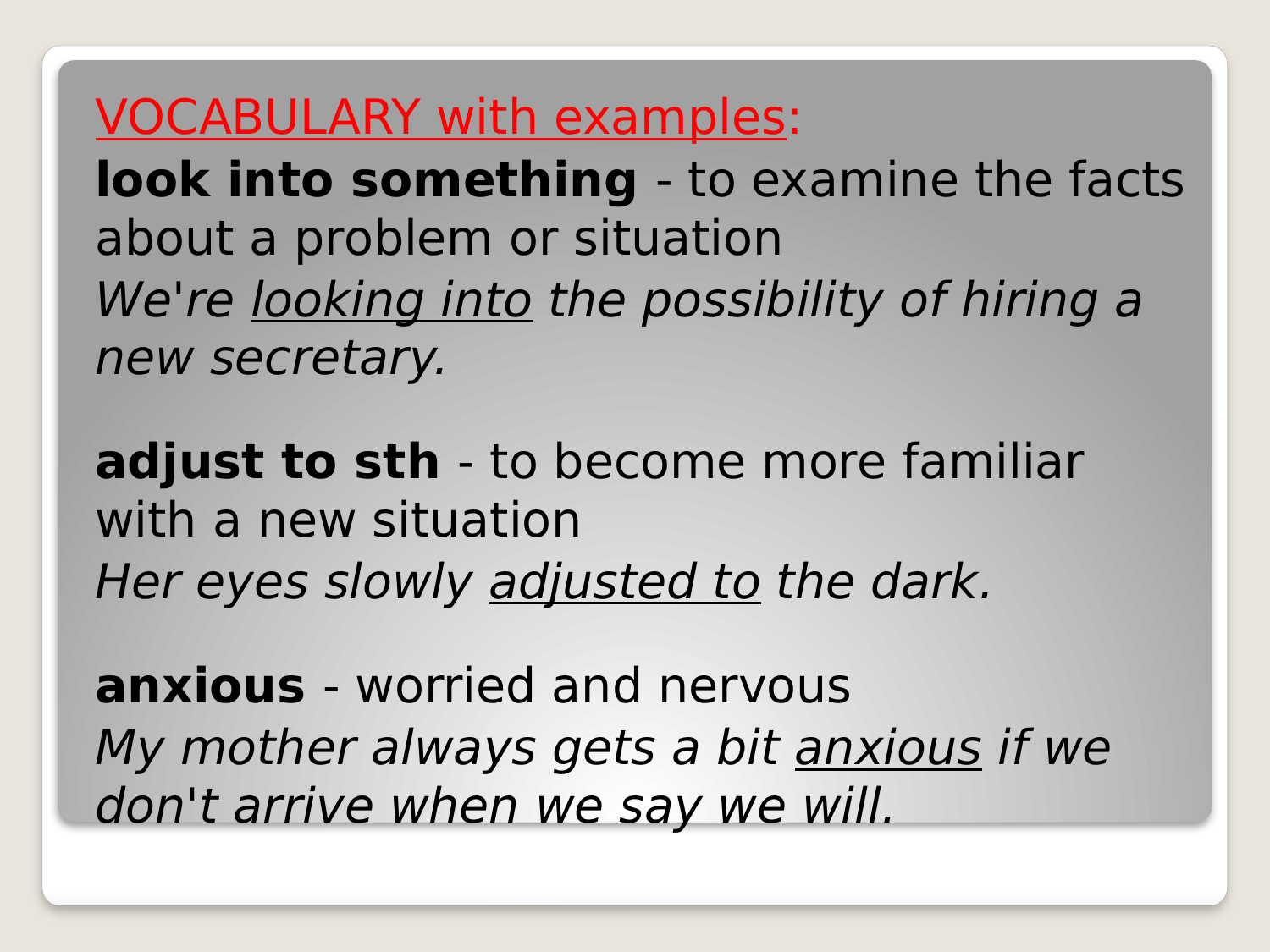

VOCABULARY with examples:
look into something - to examine the facts about a problem or situation
We're looking into the possibility of hiring a new secretary.

adjust to sth - to become more familiar with a new situation
Her eyes slowly adjusted to the dark.

anxious - worried and nervous
My mother always gets a bit anxious if we don't arrive when we say we will.